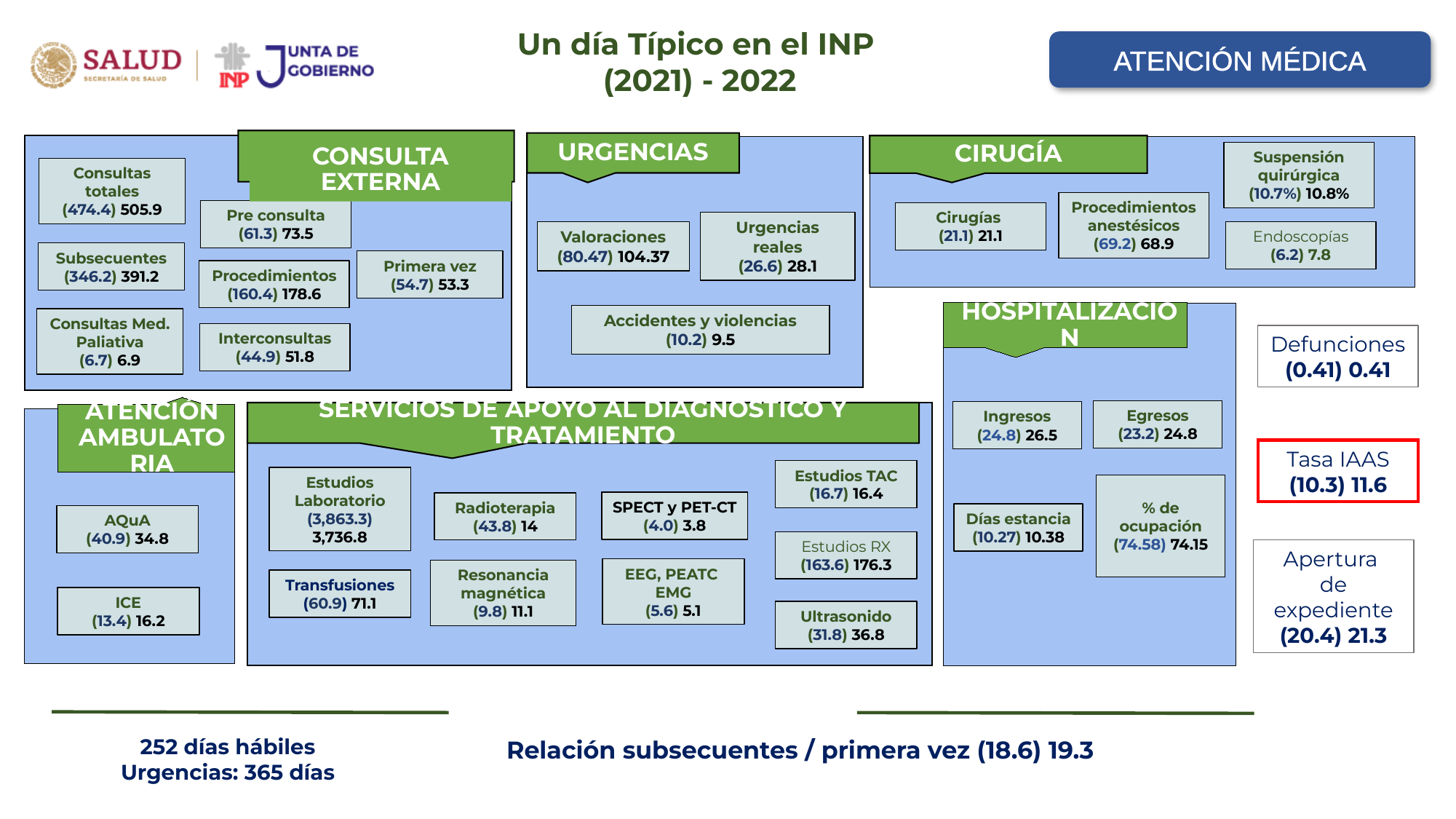

Un día Típico en el INP
 (2021) - 2022
ATENCIÓN MÉDICA

Consulta externa
Consultas totales
(474.4) 505.9
Pre consulta
(61.3) 73.5
Subsecuentes
(346.2) 391.2
Primera vez
(54.7) 53.3
Procedimientos
(160.4) 178.6
Consultas Med. Paliativa
(6.7) 6.9
Interconsultas
(44.9) 51.8
Urgencias

Valoraciones
(80.47) 104.37
Urgencias reales
(26.6) 28.1
Accidentes y violencias
(10.2) 9.5
Cirugía

Suspensión quirúrgica
(10.7%) 10.8%
Procedimientos anestésicos
(69.2) 68.9
Cirugías
(21.1) 21.1
Endoscopías
(6.2) 7.8
Hospitalización

Egresos
(23.2) 24.8
Ingresos
(24.8) 26.5

% de ocupación
(74.58) 74.15

Días estancia
(10.27) 10.38
Defunciones
(0.41) 0.41
Tasa IAAS
(10.3) 11.6
Apertura
de expediente
(20.4) 21.3
Servicios de apoyo al diagnóstico y tratamiento

Estudios TAC
(16.7) 16.4
Estudios Laboratorio
(3,863.3) 3,736.8
SPECT y PET-CT
(4.0) 3.8
Radioterapia
(43.8) 14
Estudios RX
(163.6) 176.3
EEG, PEATC  EMG
(5.6) 5.1
Resonancia magnética
(9.8) 11.1
Transfusiones
(60.9) 71.1
Ultrasonido
(31.8) 36.8
Atención ambulatoria

AQuA
(40.9) 34.8
ICE
(13.4) 16.2
252 días hábiles
Urgencias: 365 días
Relación subsecuentes / primera vez (18.6) 19.3